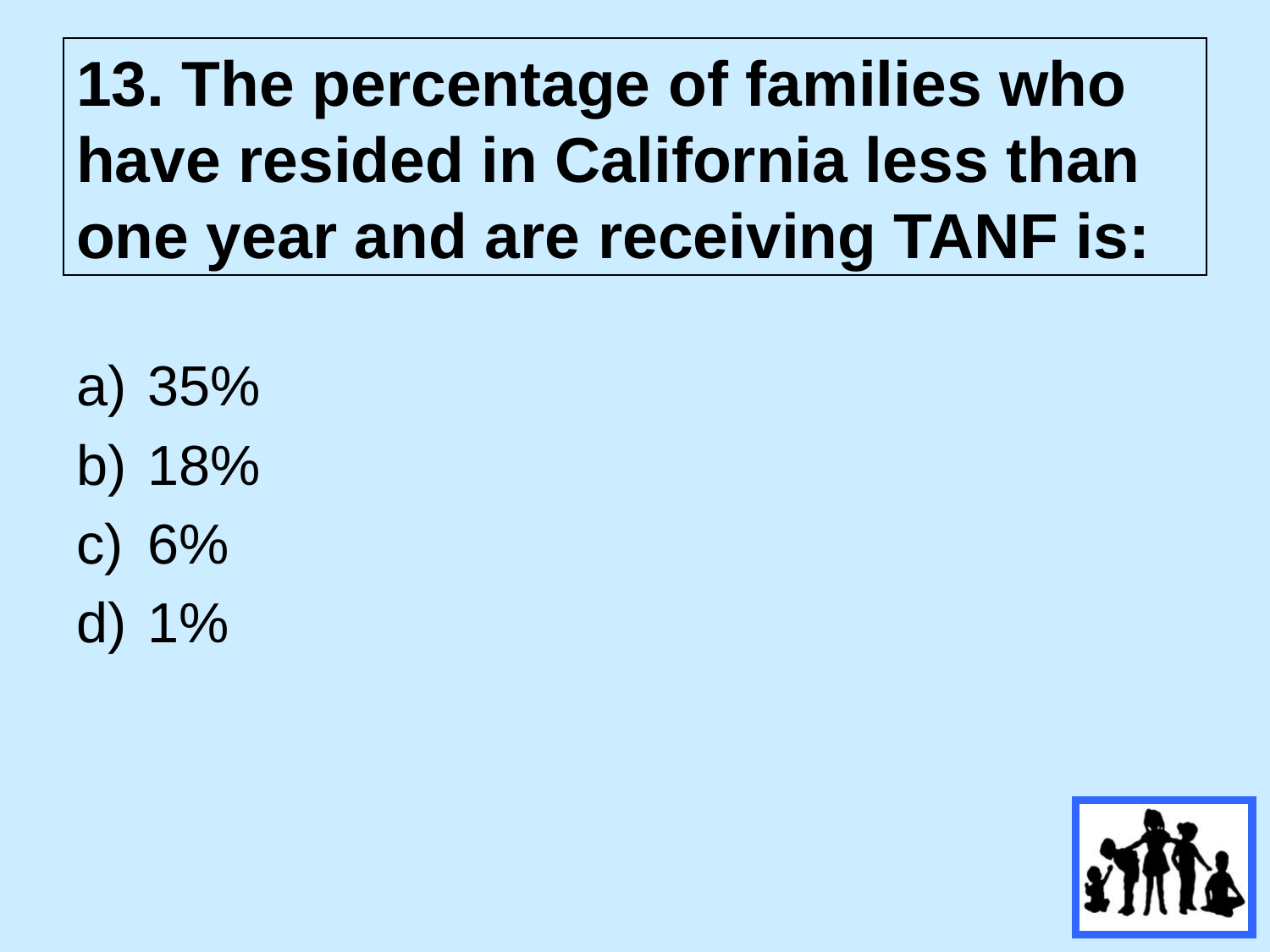

# 13. The percentage of families who have resided in California less than one year and are receiving TANF is:

35%
18%
6%
1%